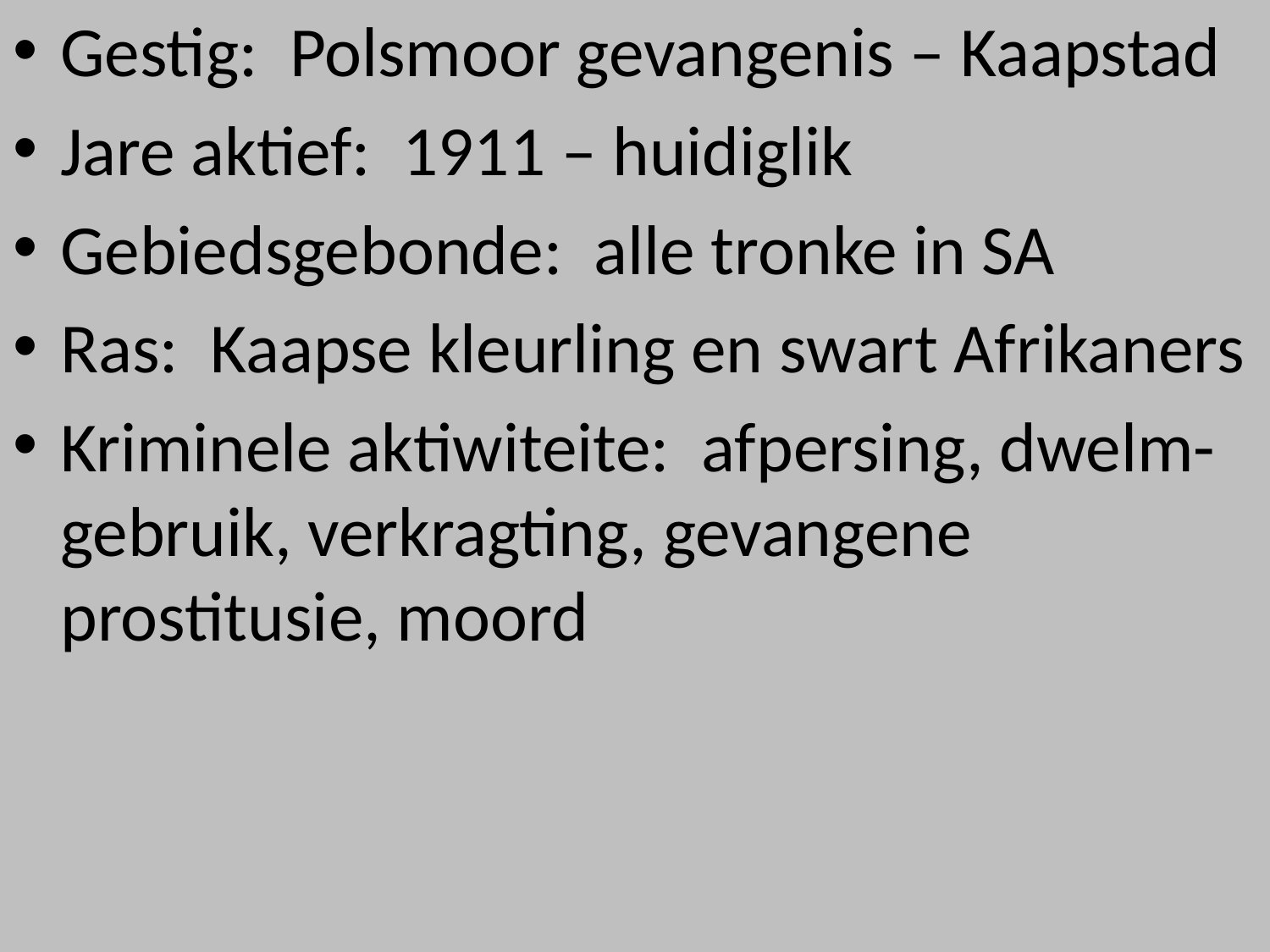

Gestig:  Polsmoor gevangenis – Kaapstad
Jare aktief:  1911 – huidiglik
Gebiedsgebonde:  alle tronke in SA
Ras:  Kaapse kleurling en swart Afrikaners
Kriminele aktiwiteite:  afpersing, dwelm- gebruik, verkragting, gevangene prostitusie, moord